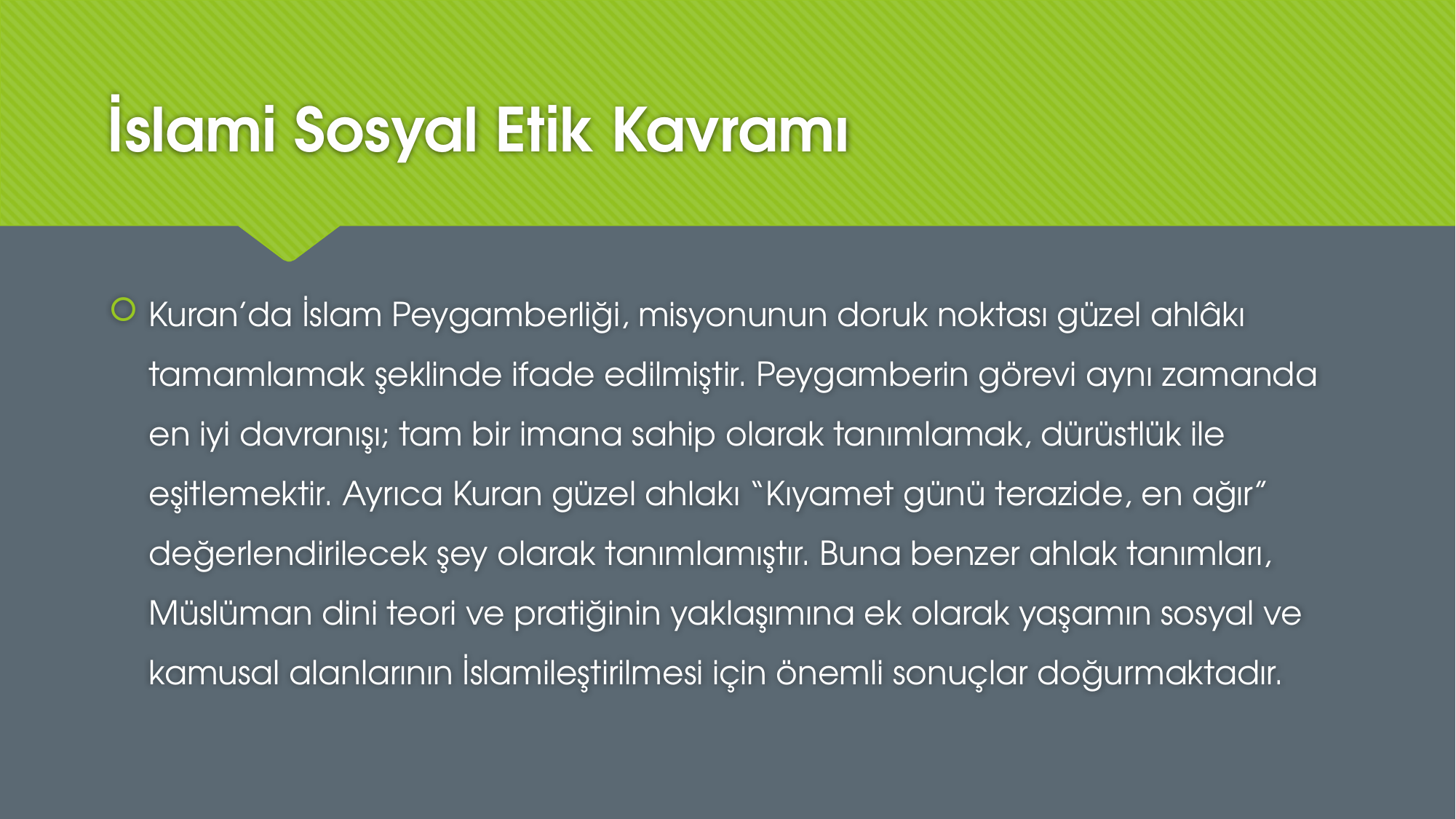

# İslami Sosyal Etik Kavramı
Kuran’da İslam Peygamberliği, misyonunun doruk noktası güzel ahlâkı tamamlamak şeklinde ifade edilmiştir. Peygamberin görevi aynı zamanda en iyi davranışı; tam bir imana sahip olarak tanımlamak, dürüstlük ile eşitlemektir. Ayrıca Kuran güzel ahlakı “Kıyamet günü terazide, en ağır” değerlendirilecek şey olarak tanımlamıştır. Buna benzer ahlak tanımları, Müslüman dini teori ve pratiğinin yaklaşımına ek olarak yaşamın sosyal ve kamusal alanlarının İslamileştirilmesi için önemli sonuçlar doğurmaktadır.